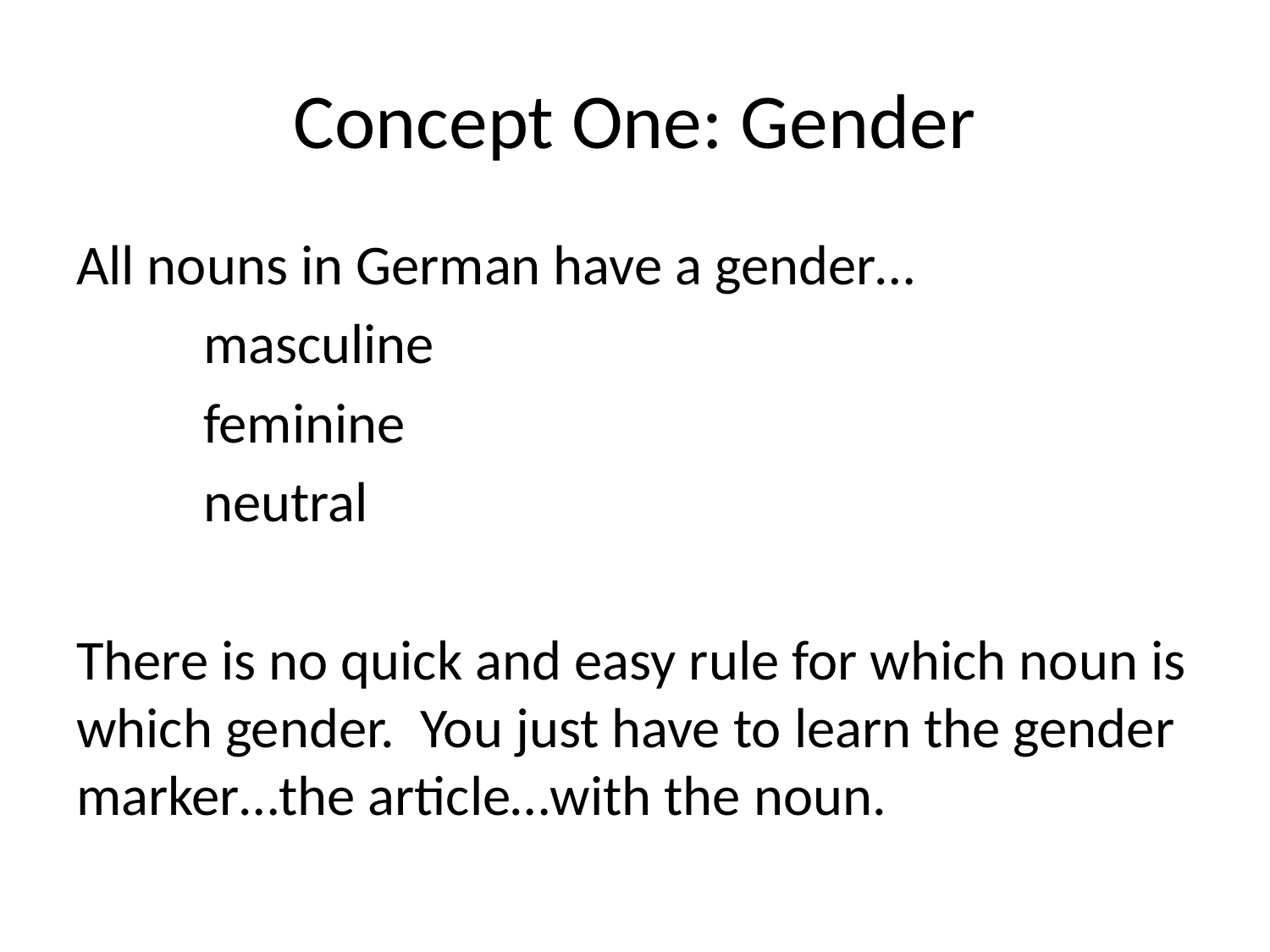

# Concept One: Gender
All nouns in German have a gender…
	masculine
	feminine
	neutral

There is no quick and easy rule for which noun is which gender.  You just have to learn the gender marker…the article…with the noun.